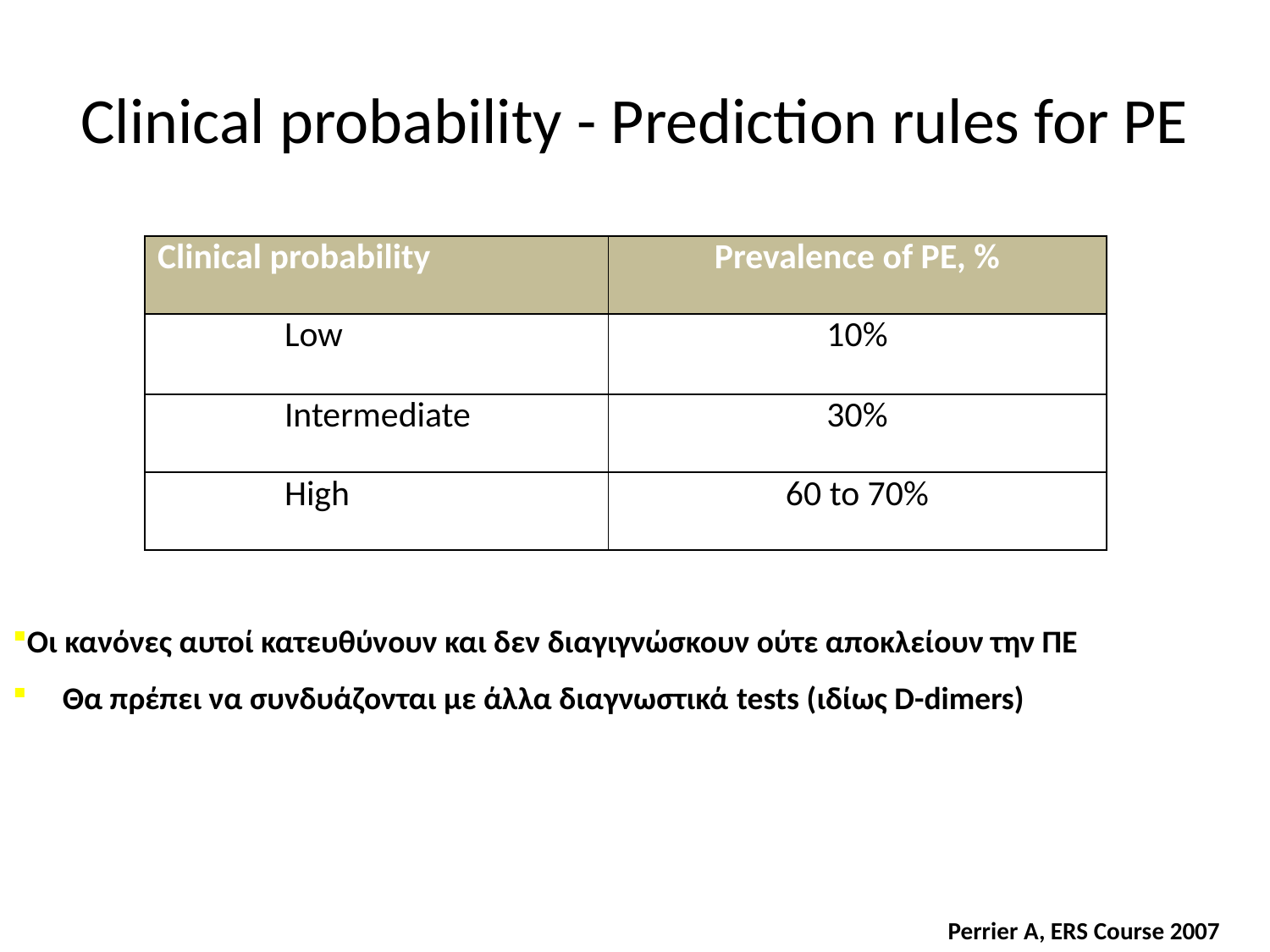

# Clinical probability - Prediction rules for PE
| Clinical probability | Prevalence of PE, % |
| --- | --- |
| Low | 10% |
| Intermediate | 30% |
| High | 60 to 70% |
Οι κανόνες αυτοί κατευθύνουν και δεν διαγιγνώσκουν ούτε αποκλείουν την ΠΕ
Θα πρέπει να συνδυάζονται με άλλα διαγνωστικά tests (ιδίως D-dimers)
Perrier A, ERS Course 2007